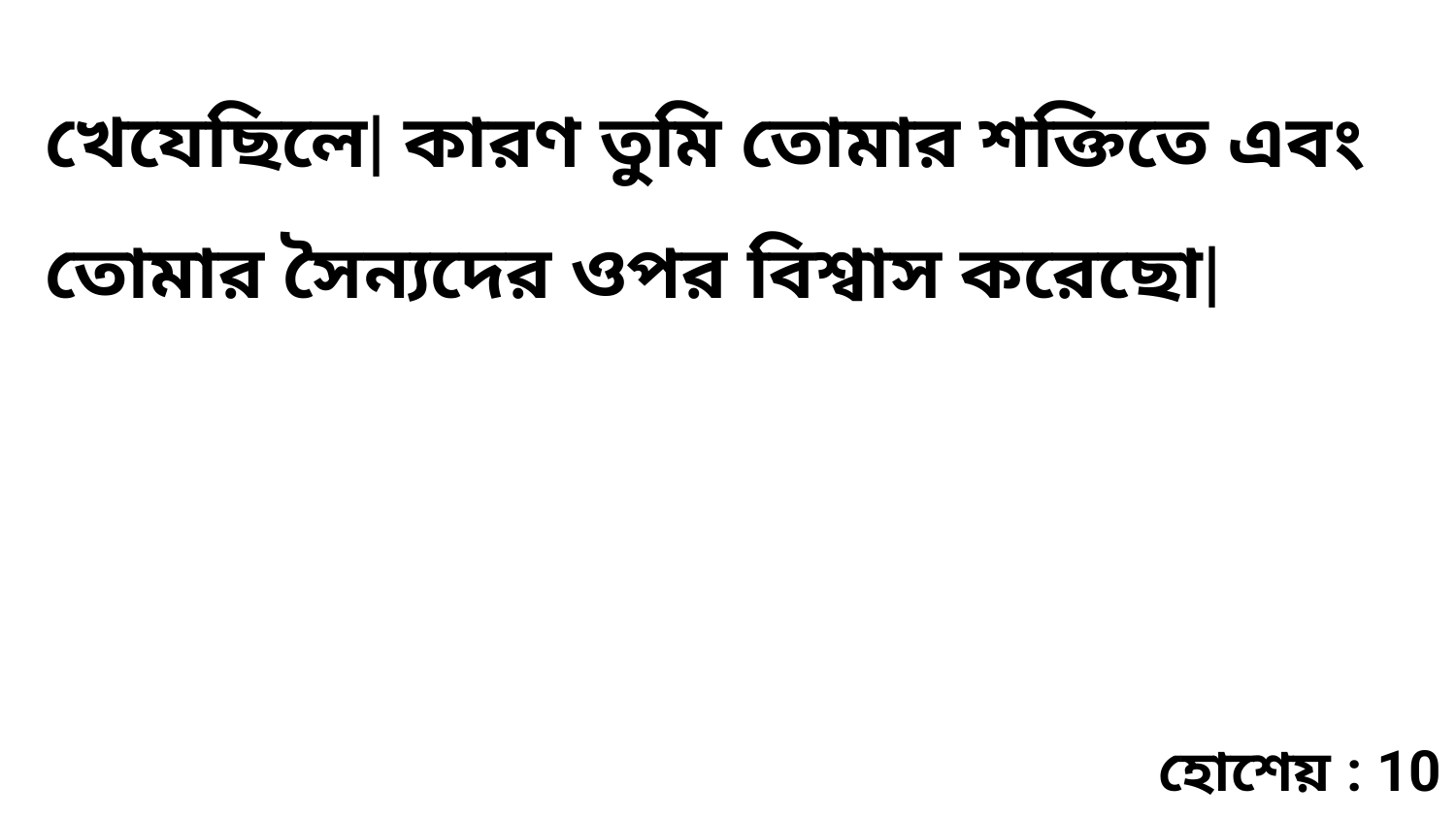

খেযেছিলে| কারণ তুমি তোমার শক্তিতে এবং তোমার সৈন্যদের ওপর বিশ্বাস করেছো|
হোশেয় : 10